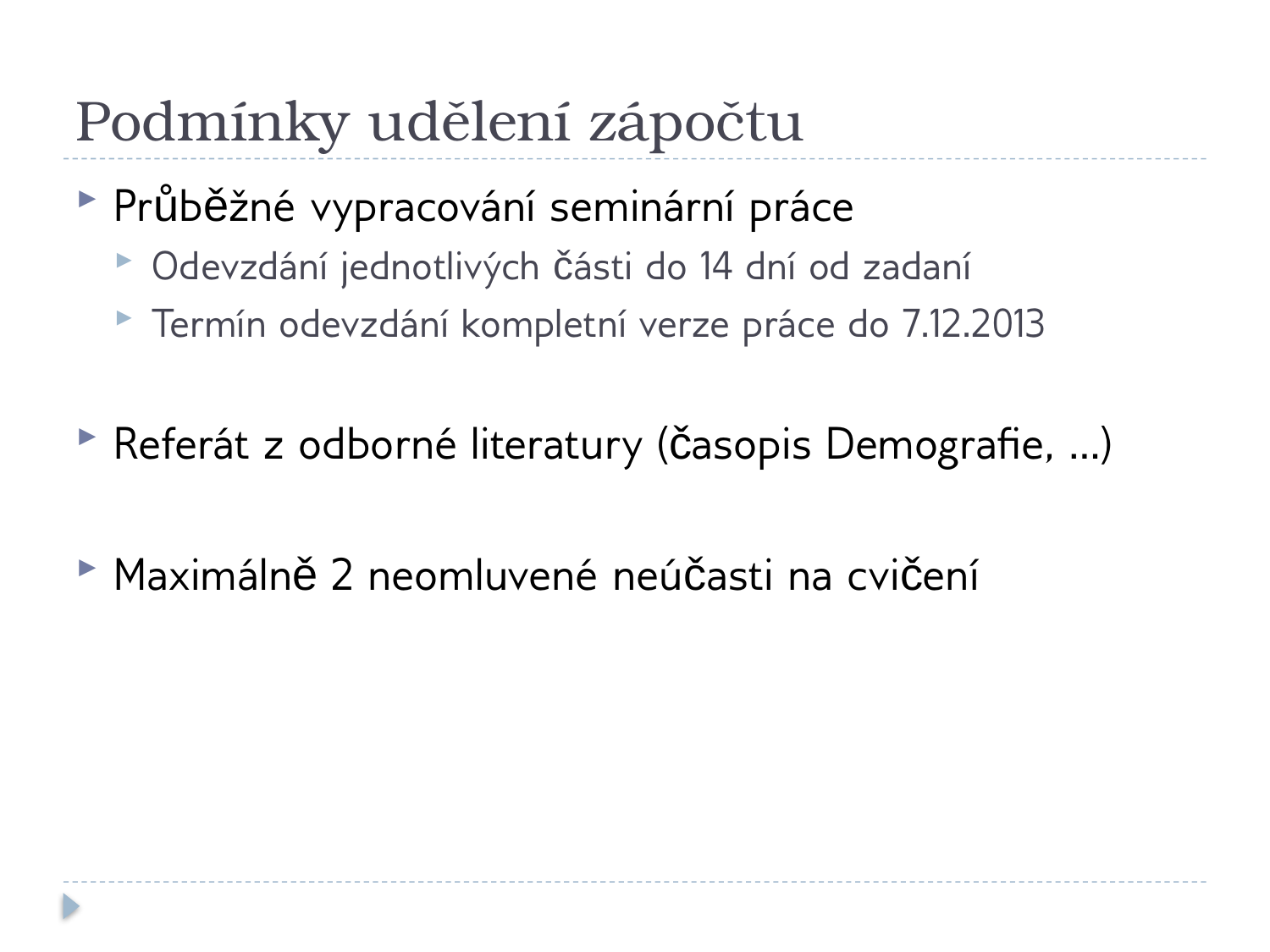

# Podmínky udělení zápočtu
Průběžné vypracování seminární práce
Odevzdání jednotlivých části do 14 dní od zadaní
Termín odevzdání kompletní verze práce do 7.12.2013

Referát z odborné literatury (časopis Demografie, …)

Maximálně 2 neomluvené neúčasti na cvičení